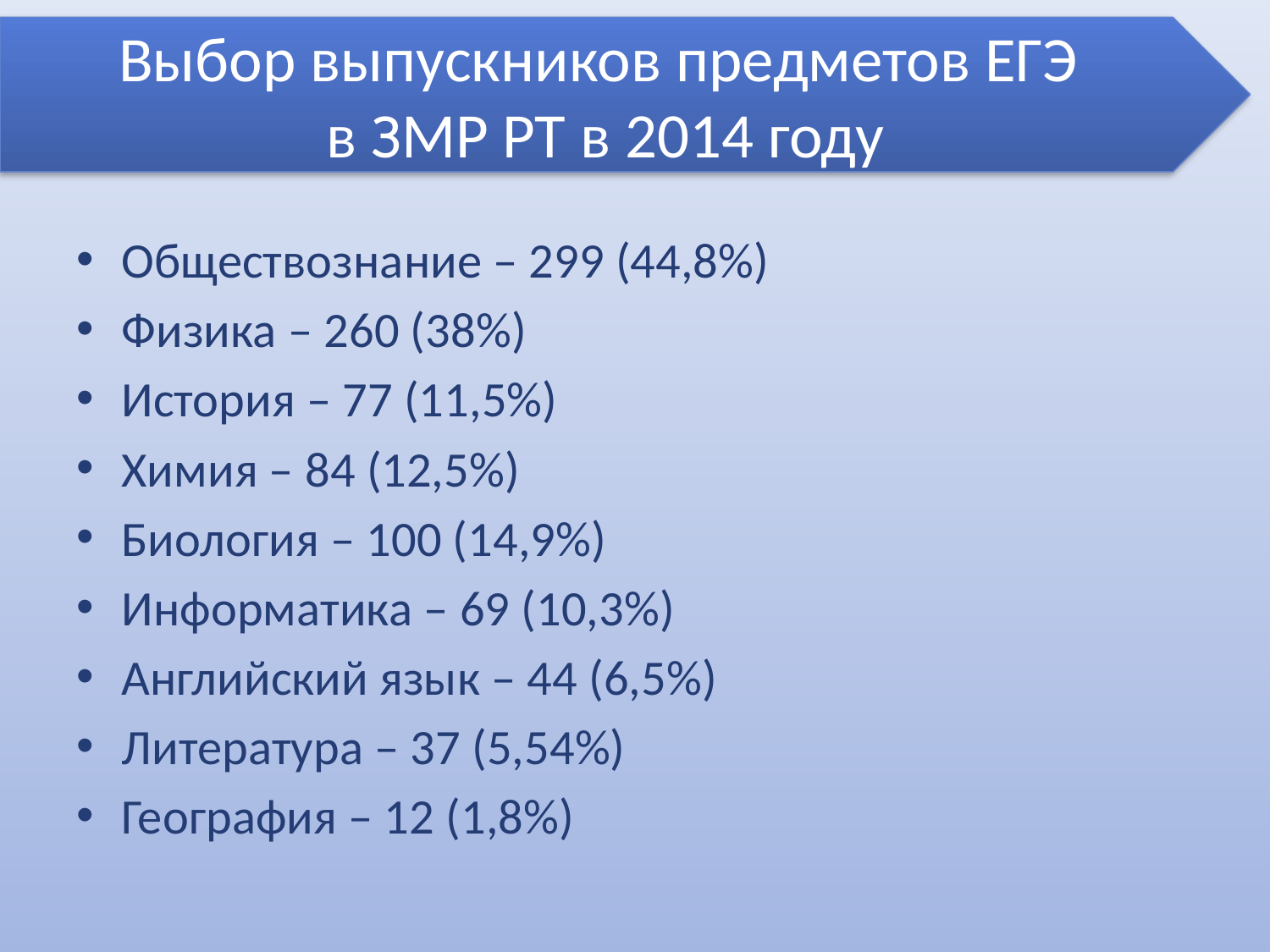

Выбор выпускников предметов ЕГЭ
в ЗМР РТ в 2014 году

Обществознание – 299 (44,8%)
Физика – 260 (38%)
История – 77 (11,5%)
Химия – 84 (12,5%)
Биология – 100 (14,9%)
Информатика – 69 (10,3%)
Английский язык – 44 (6,5%)
Литература – 37 (5,54%)
География – 12 (1,8%)